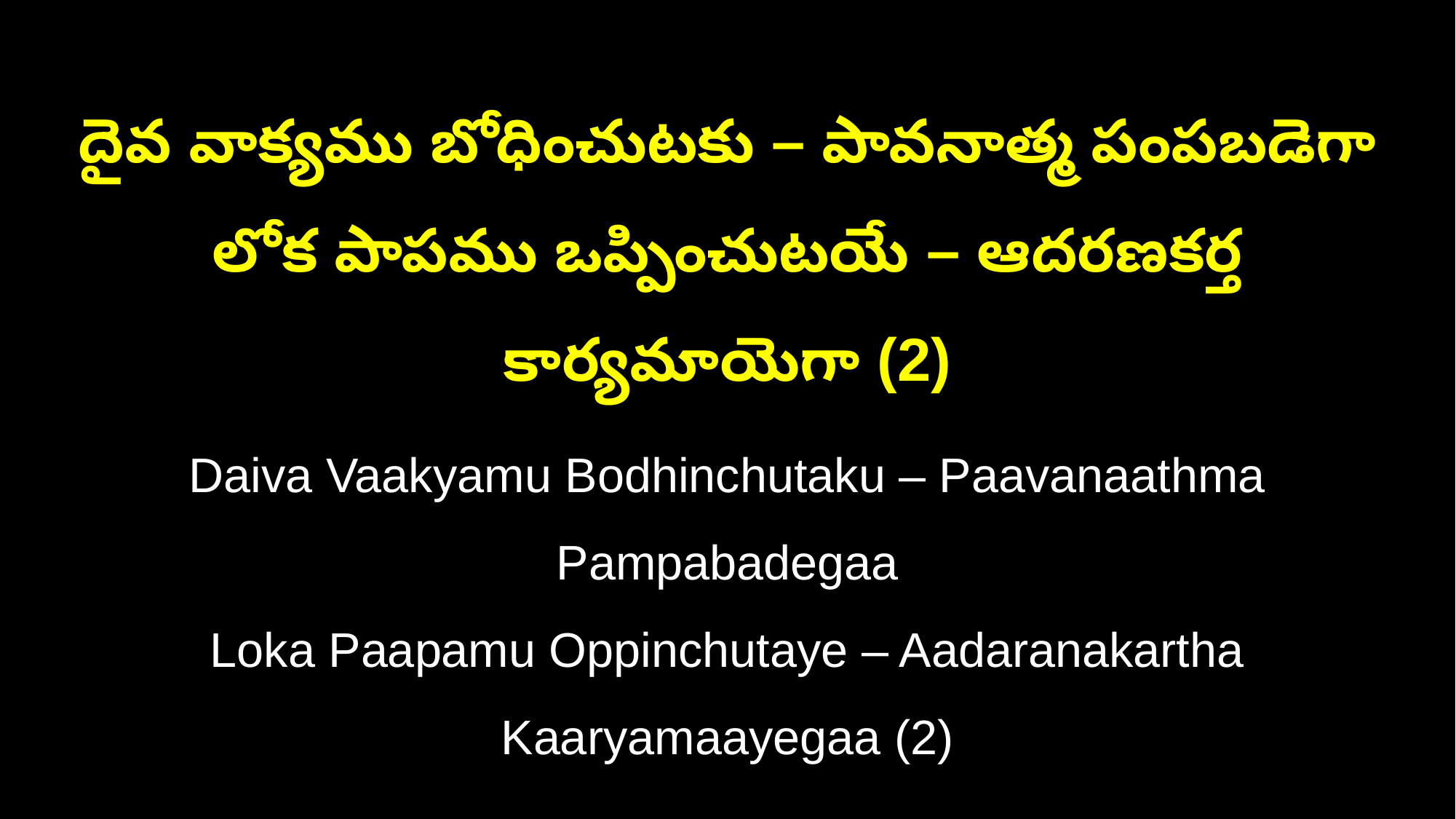

దైవ వాక్యము బోధించుటకు – పావనాత్మ పంపబడెగా
లోక పాపము ఒప్పించుటయే – ఆదరణకర్త కార్యమాయెగా (2)
Daiva Vaakyamu Bodhinchutaku – Paavanaathma Pampabadegaa
Loka Paapamu Oppinchutaye – Aadaranakartha Kaaryamaayegaa (2)